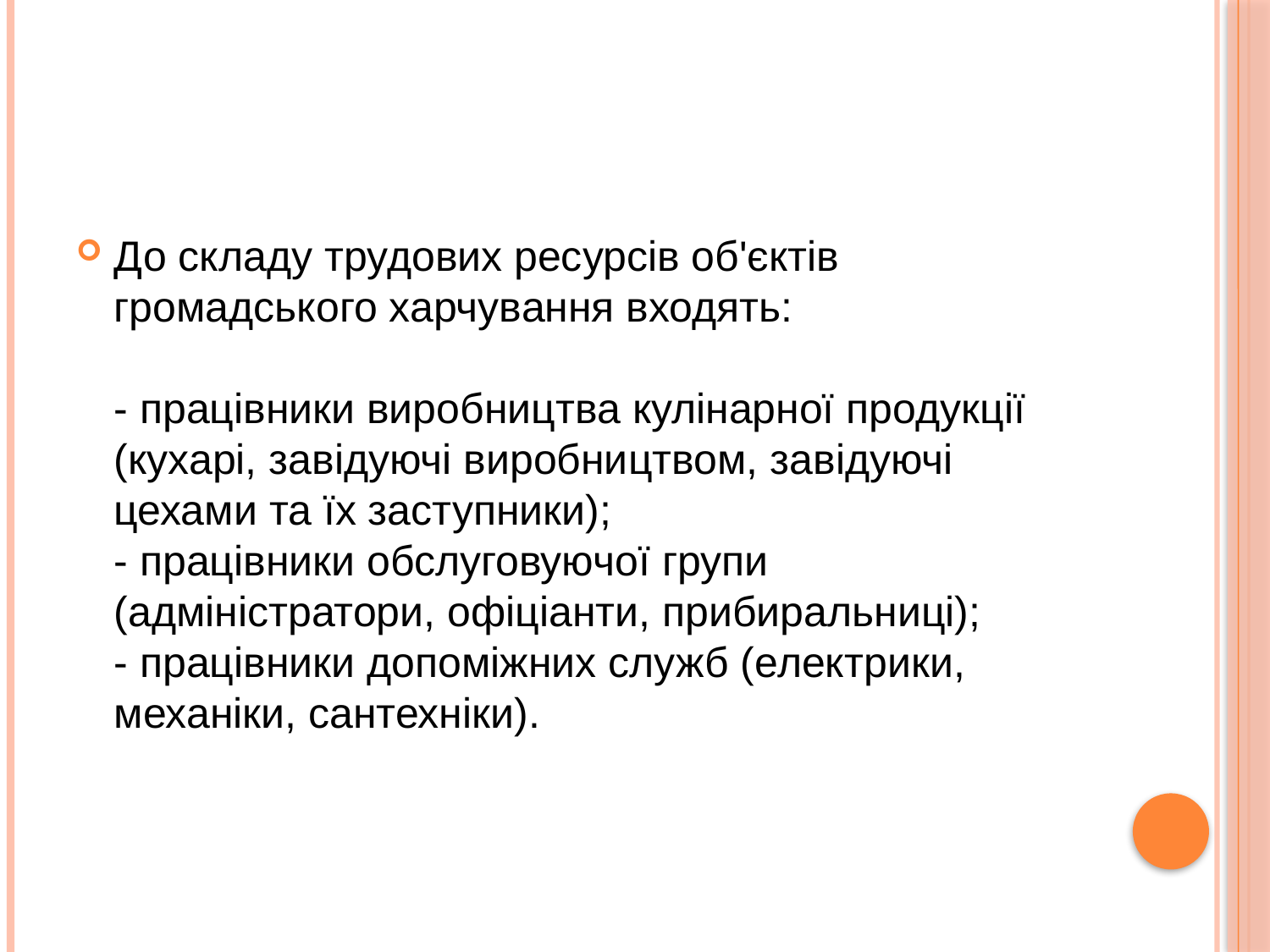

До складу трудових ресурсів об'єктів громадського харчування входять:
- працівники виробництва кулінарної продукції (кухарі, завідуючі виробництвом, завідуючі цехами та їх заступники);
- працівники обслуговуючої групи (адміністратори, офіціанти, прибиральниці);
- працівники допоміжних служб (електрики, механіки, сан­техніки).